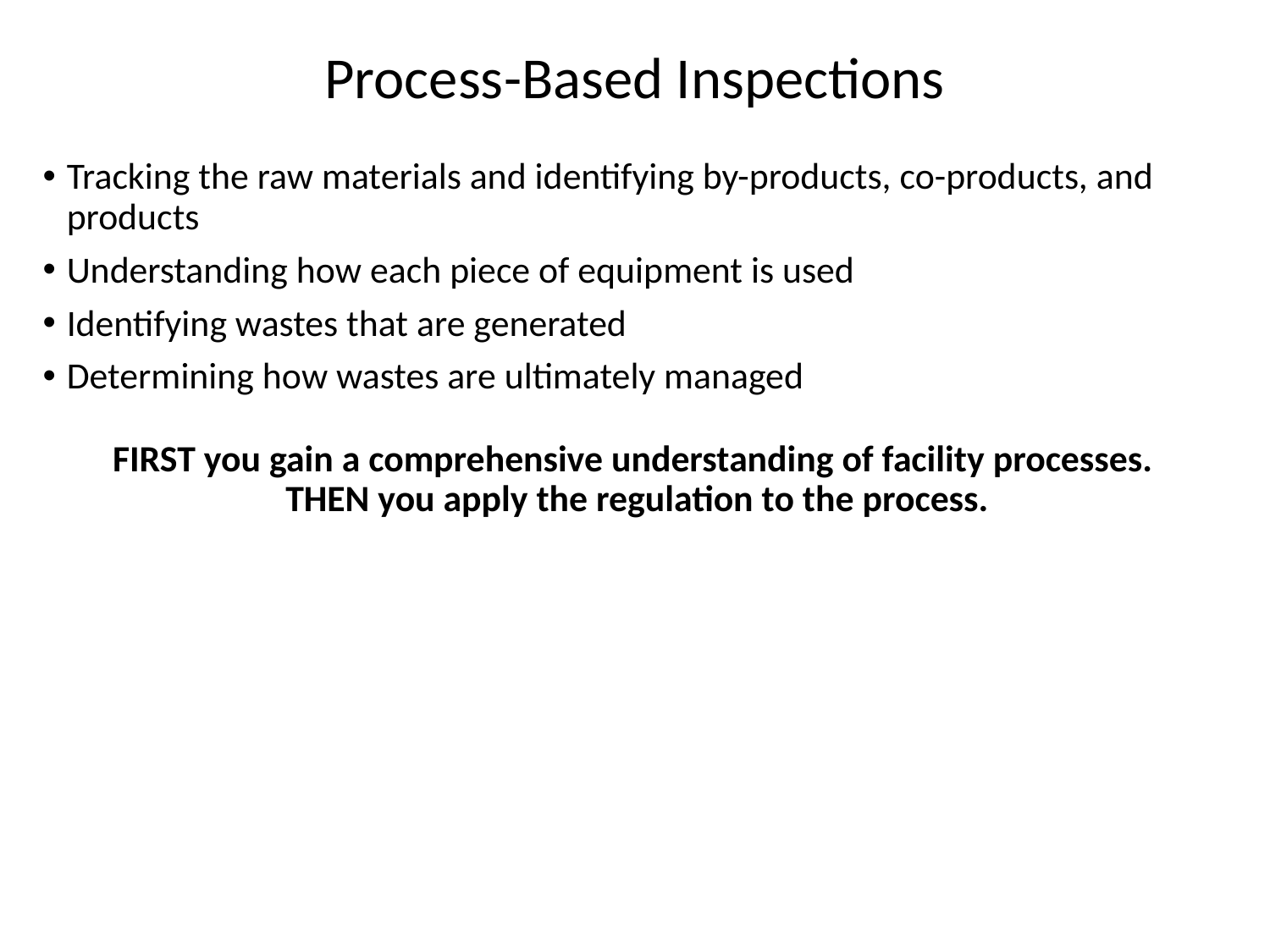

# Process-Based Inspections
Tracking the raw materials and identifying by-products, co-products, and products
Understanding how each piece of equipment is used
Identifying wastes that are generated
Determining how wastes are ultimately managed

FIRST you gain a comprehensive understanding of facility processes.
THEN you apply the regulation to the process.